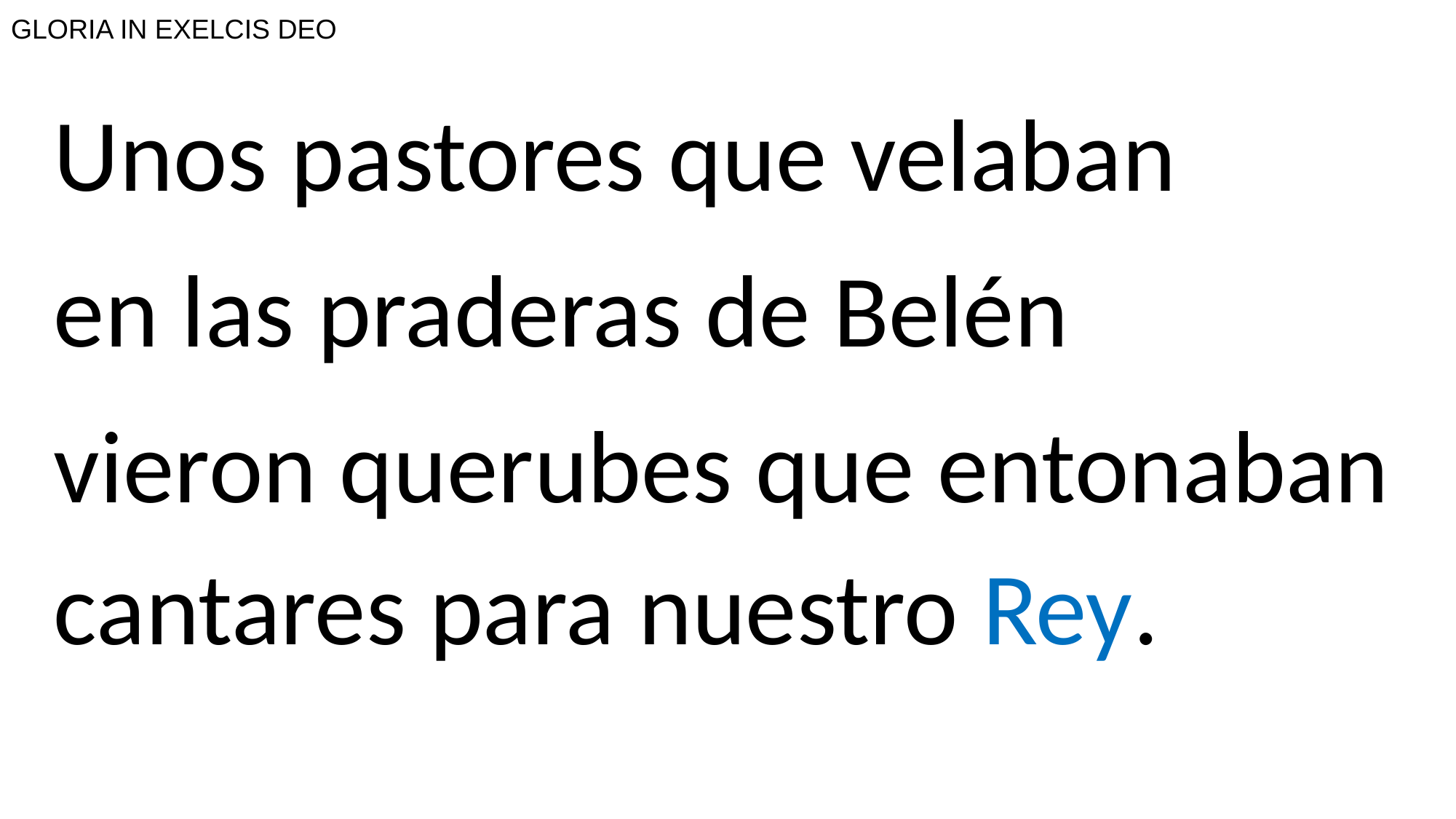

# GLORIA IN EXELCIS DEO
Unos pastores que velaban
en las praderas de Belén
vieron querubes que entonaban cantares para nuestro Rey.